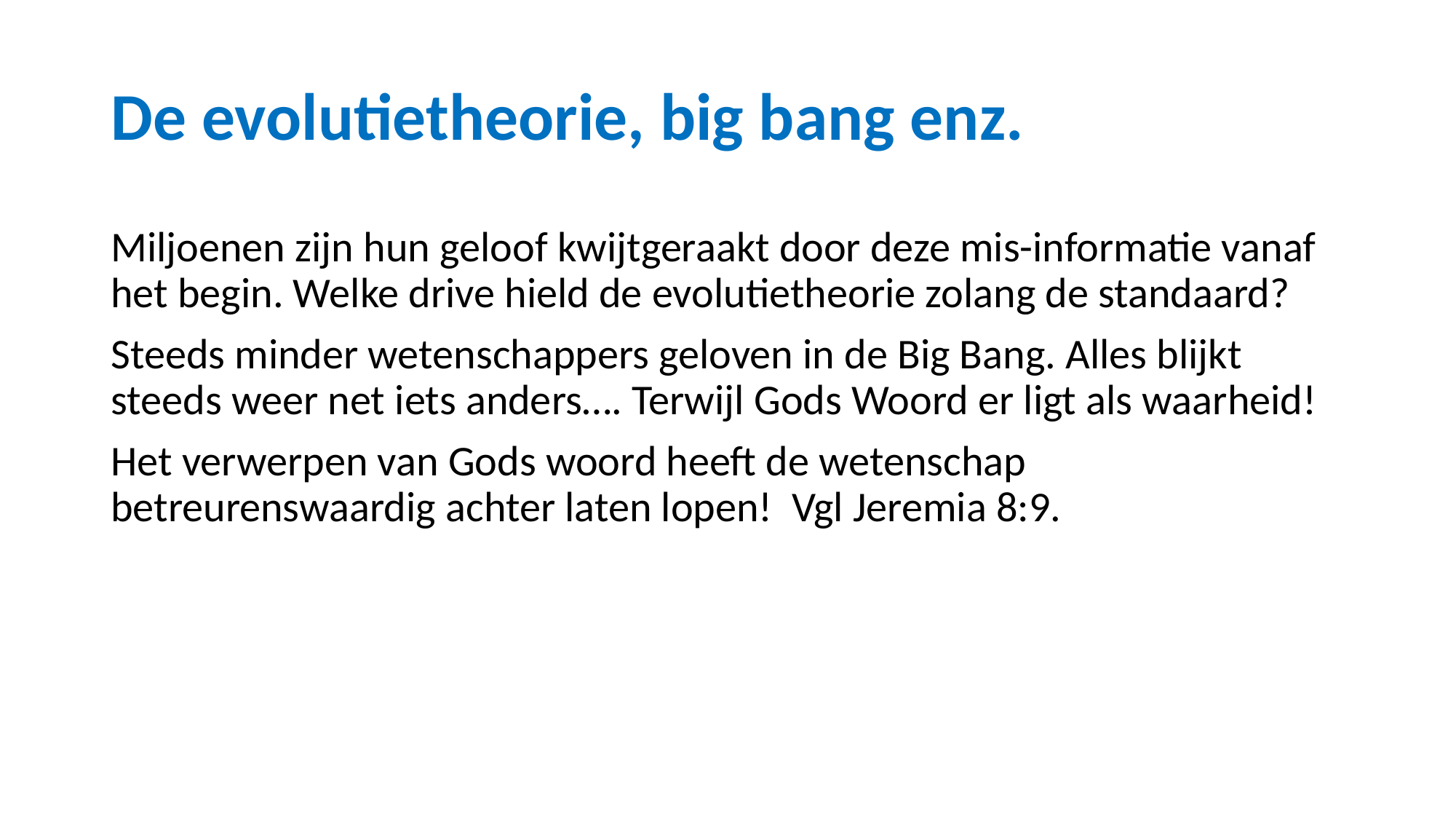

# De evolutietheorie, big bang enz.
Miljoenen zijn hun geloof kwijtgeraakt door deze mis-informatie vanaf het begin. Welke drive hield de evolutietheorie zolang de standaard?
Steeds minder wetenschappers geloven in de Big Bang. Alles blijkt steeds weer net iets anders…. Terwijl Gods Woord er ligt als waarheid!
Het verwerpen van Gods woord heeft de wetenschap betreurenswaardig achter laten lopen!  Vgl Jeremia 8:9.